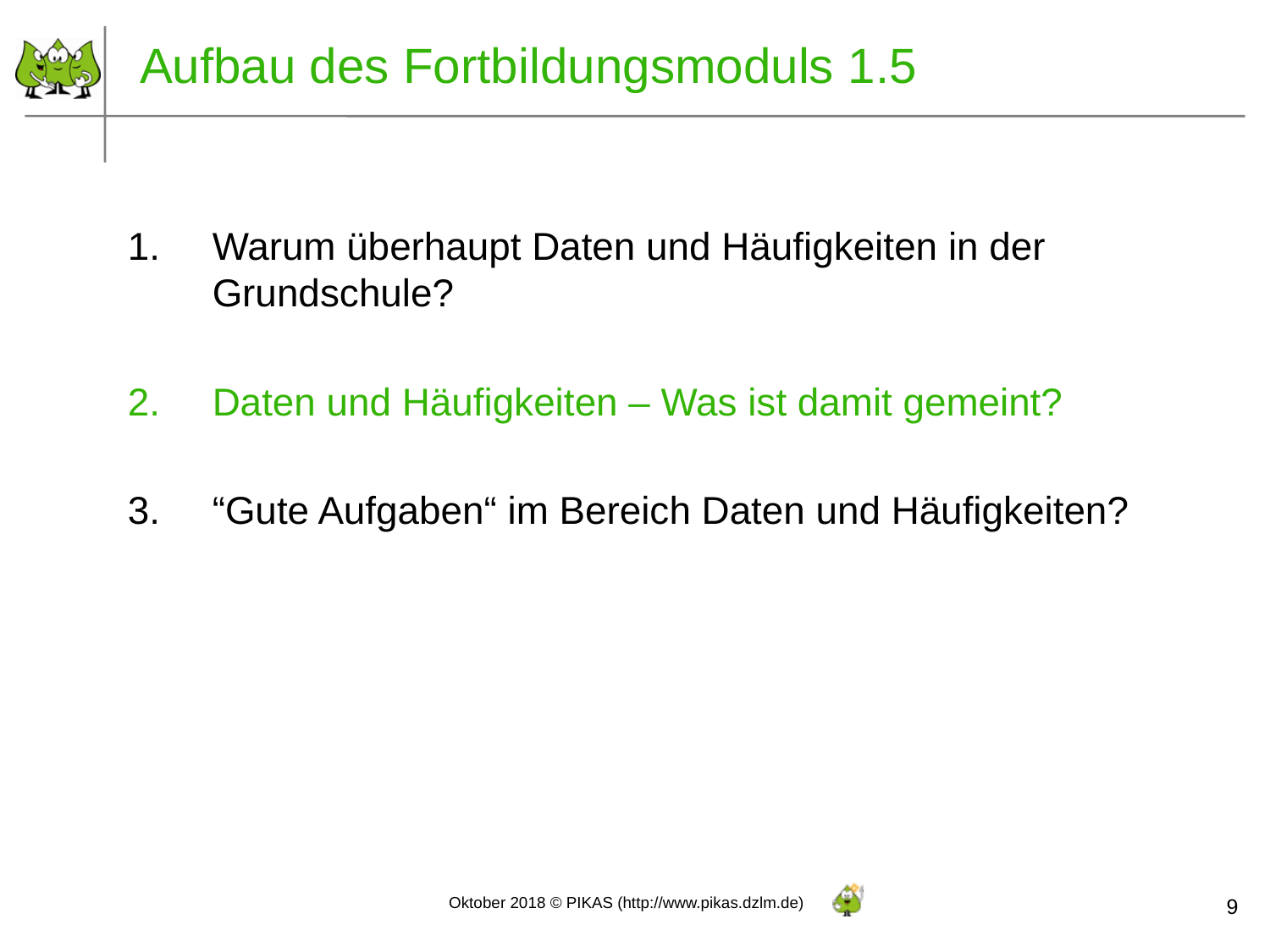

# Aufbau des Fortbildungsmoduls 1.5

Warum überhaupt Daten und Häufigkeiten in der Grundschule?

Daten und Häufigkeiten – Was ist damit gemeint?

“Gute Aufgaben“ im Bereich Daten und Häufigkeiten?
9